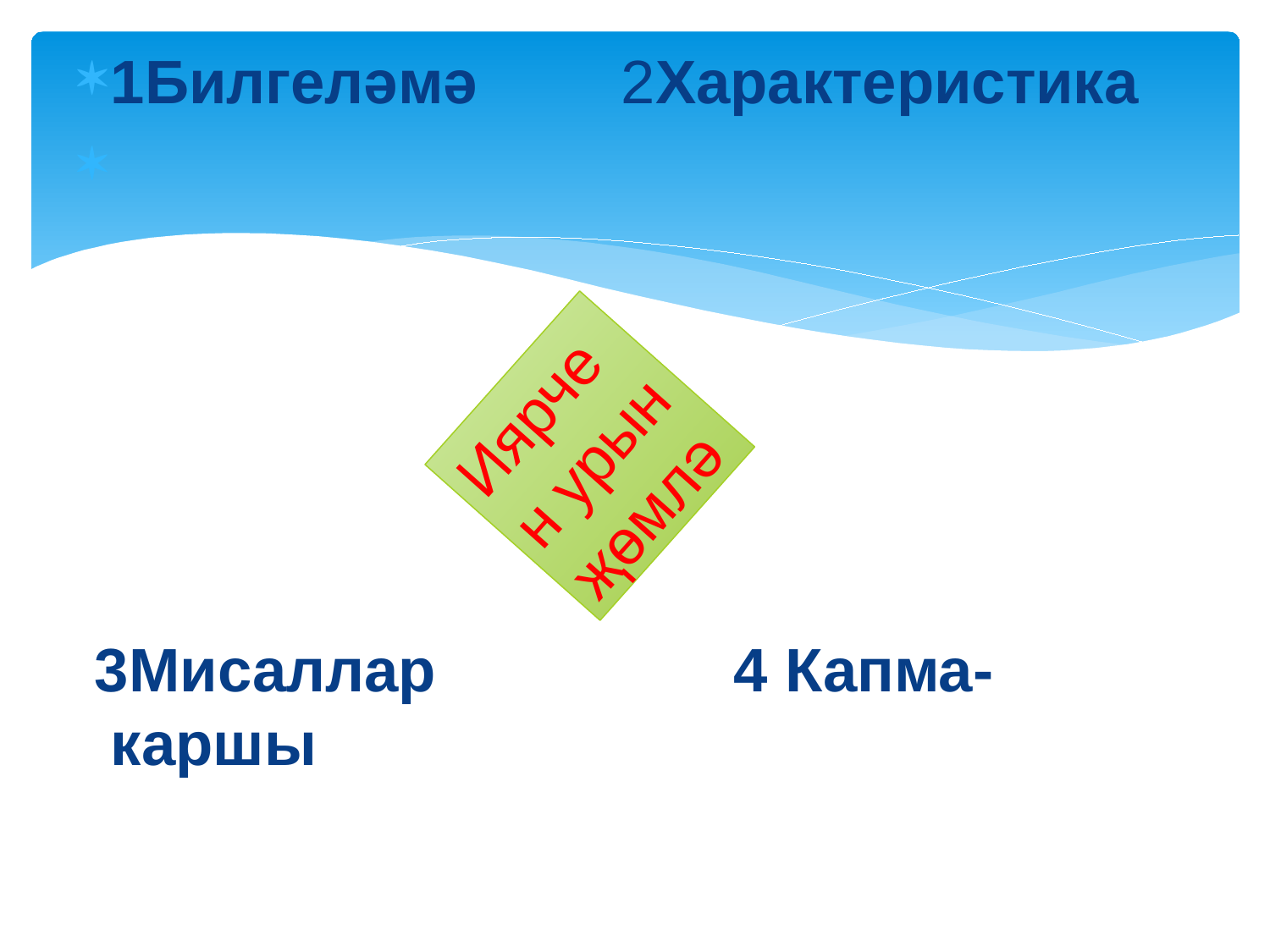

1Билгеләмә	    2Характеристика

 3Мисаллар	                 4 Капма-каршы

Иярчен урын җөмлә